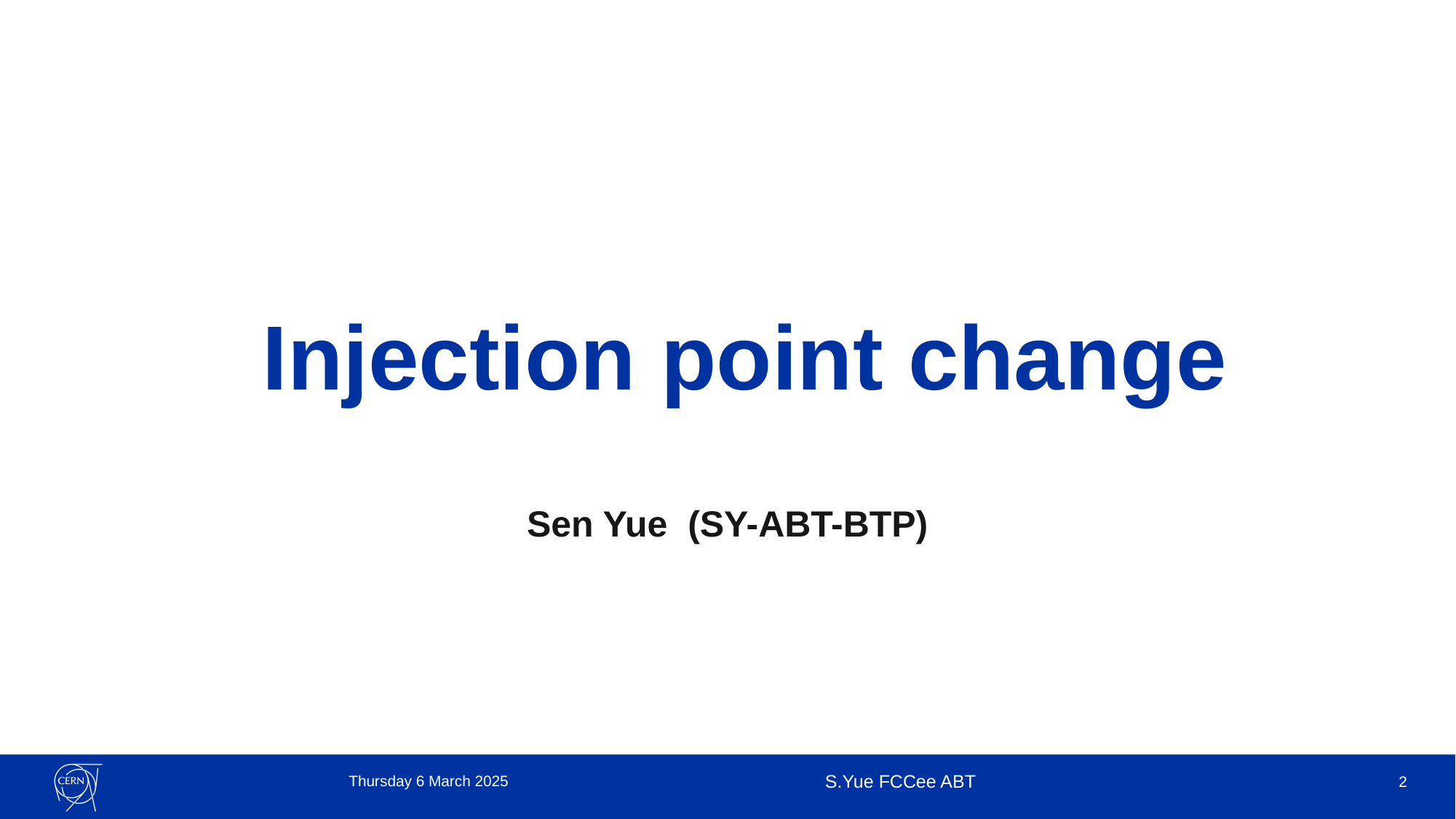

# Injection point change
Sen Yue  (SY-ABT-BTP)

Thursday 6 March 2025
S.Yue FCCee ABT
2